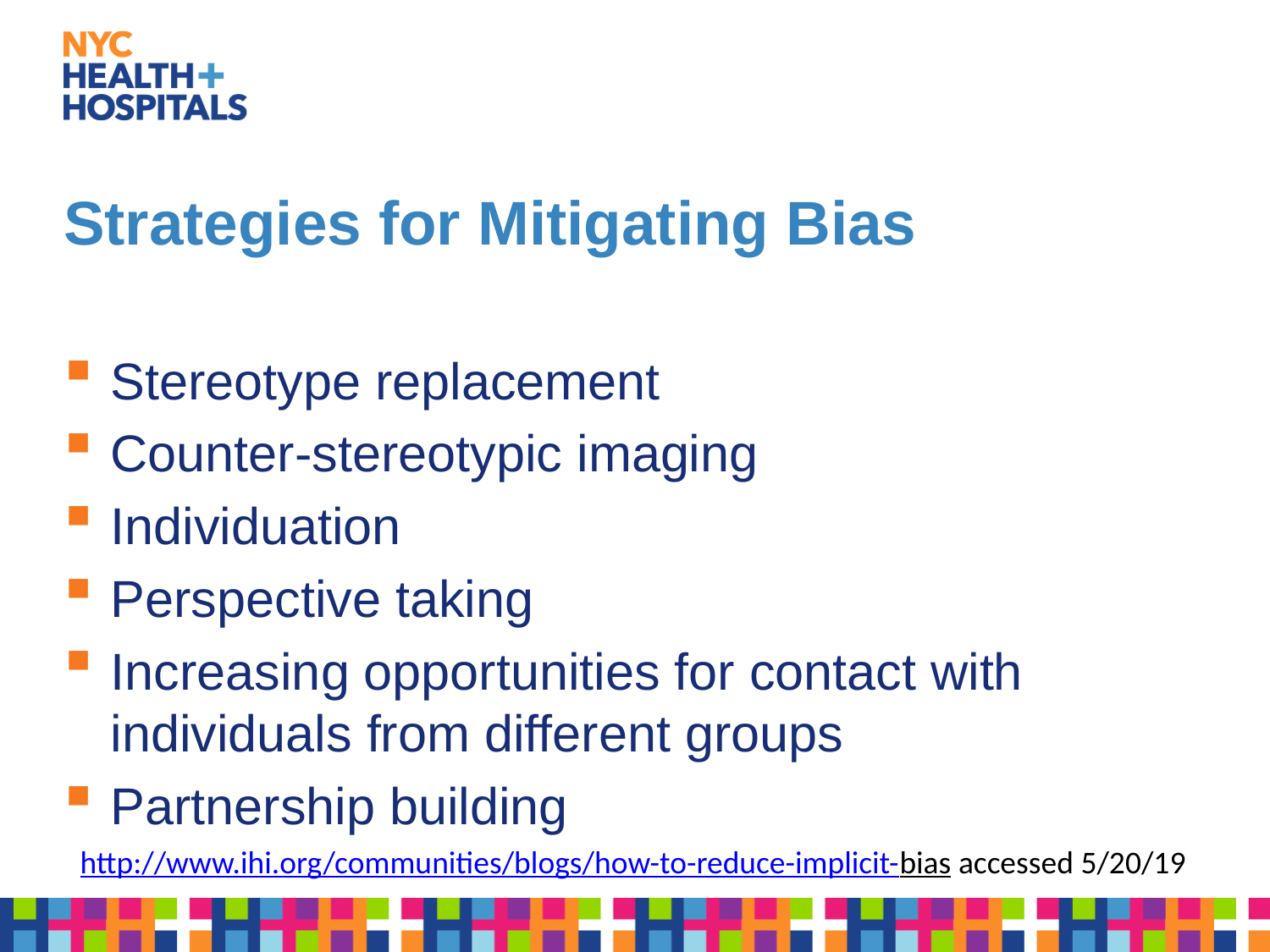

# Strategies for Mitigating Bias
Stereotype replacement
Counter-stereotypic imaging
Individuation
Perspective taking
Increasing opportunities for contact with individuals from different groups
Partnership building
http://www.ihi.org/communities/blogs/how-to-reduce-implicit-bias accessed 5/20/19